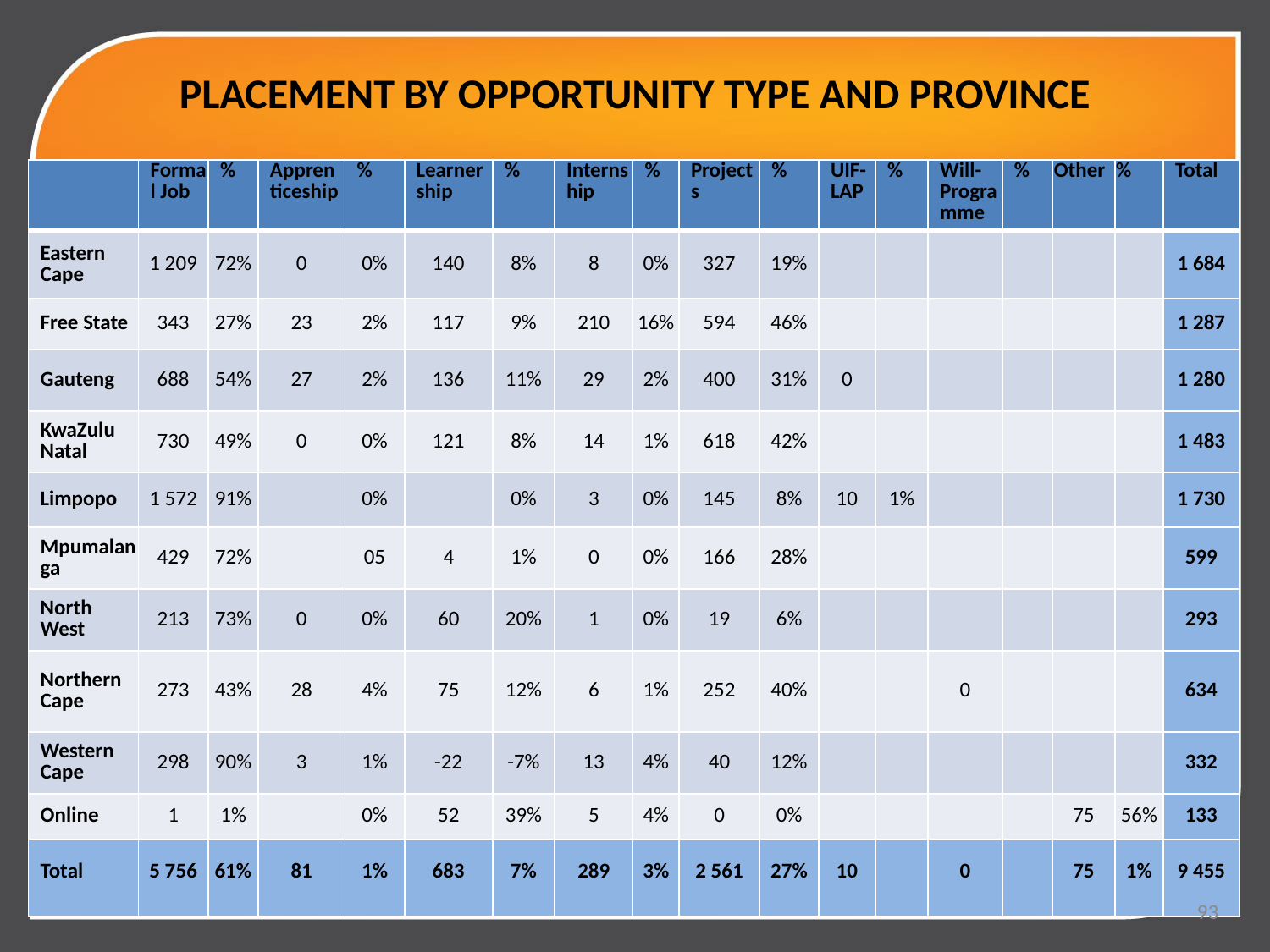

# PLACEMENT BY OPPORTUNITY TYPE AND PROVINCE
|  | Formal Job | % | Apprenticeship | % | Learnership | % | Internship | % | Projects | % | UIF-LAP | % | Will- Programme | % | Other | % | Total |
| --- | --- | --- | --- | --- | --- | --- | --- | --- | --- | --- | --- | --- | --- | --- | --- | --- | --- |
| Eastern Cape | 1 209 | 72% | 0 | 0% | 140 | 8% | 8 | 0% | 327 | 19% |  |  |  |  |  |  | 1 684 |
| Free State | 343 | 27% | 23 | 2% | 117 | 9% | 210 | 16% | 594 | 46% |  |  |  |  |  |  | 1 287 |
| Gauteng | 688 | 54% | 27 | 2% | 136 | 11% | 29 | 2% | 400 | 31% | 0 |  |  |  |  |  | 1 280 |
| KwaZulu Natal | 730 | 49% | 0 | 0% | 121 | 8% | 14 | 1% | 618 | 42% |  |  |  |  |  |  | 1 483 |
| Limpopo | 1 572 | 91% |  | 0% |  | 0% | 3 | 0% | 145 | 8% | 10 | 1% |  |  |  |  | 1 730 |
| Mpumalanga | 429 | 72% |  | 05 | 4 | 1% | 0 | 0% | 166 | 28% |  |  |  |  |  |  | 599 |
| North West | 213 | 73% | 0 | 0% | 60 | 20% | 1 | 0% | 19 | 6% |  |  |  |  |  |  | 293 |
| Northern Cape | 273 | 43% | 28 | 4% | 75 | 12% | 6 | 1% | 252 | 40% |  |  | 0 |  |  |  | 634 |
| Western Cape | 298 | 90% | 3 | 1% | -22 | -7% | 13 | 4% | 40 | 12% |  |  |  |  |  |  | 332 |
| Online | 1 | 1% |  | 0% | 52 | 39% | 5 | 4% | 0 | 0% |  |  |  |  | 75 | 56% | 133 |
| Total | 5 756 | 61% | 81 | 1% | 683 | 7% | 289 | 3% | 2 561 | 27% | 10 |  | 0 |  | 75 | 1% | 9 455 |
93